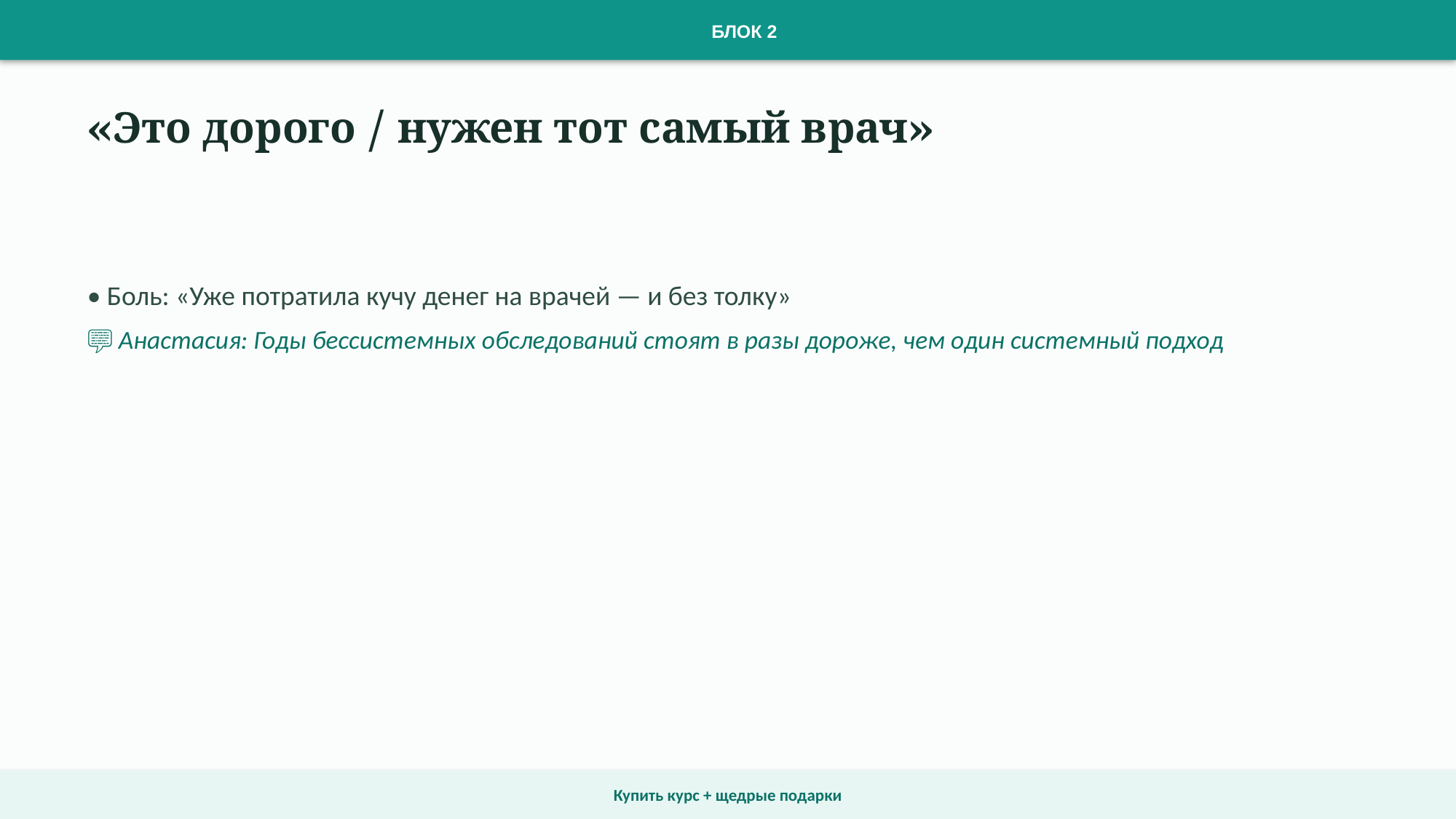

БЛОК 2
«Это дорого / нужен тот самый врач»
• Боль: «Уже потратила кучу денег на врачей — и без толку»
💬 Анастасия: Годы бессистемных обследований стоят в разы дороже, чем один системный подход
Купить курс + щедрые подарки